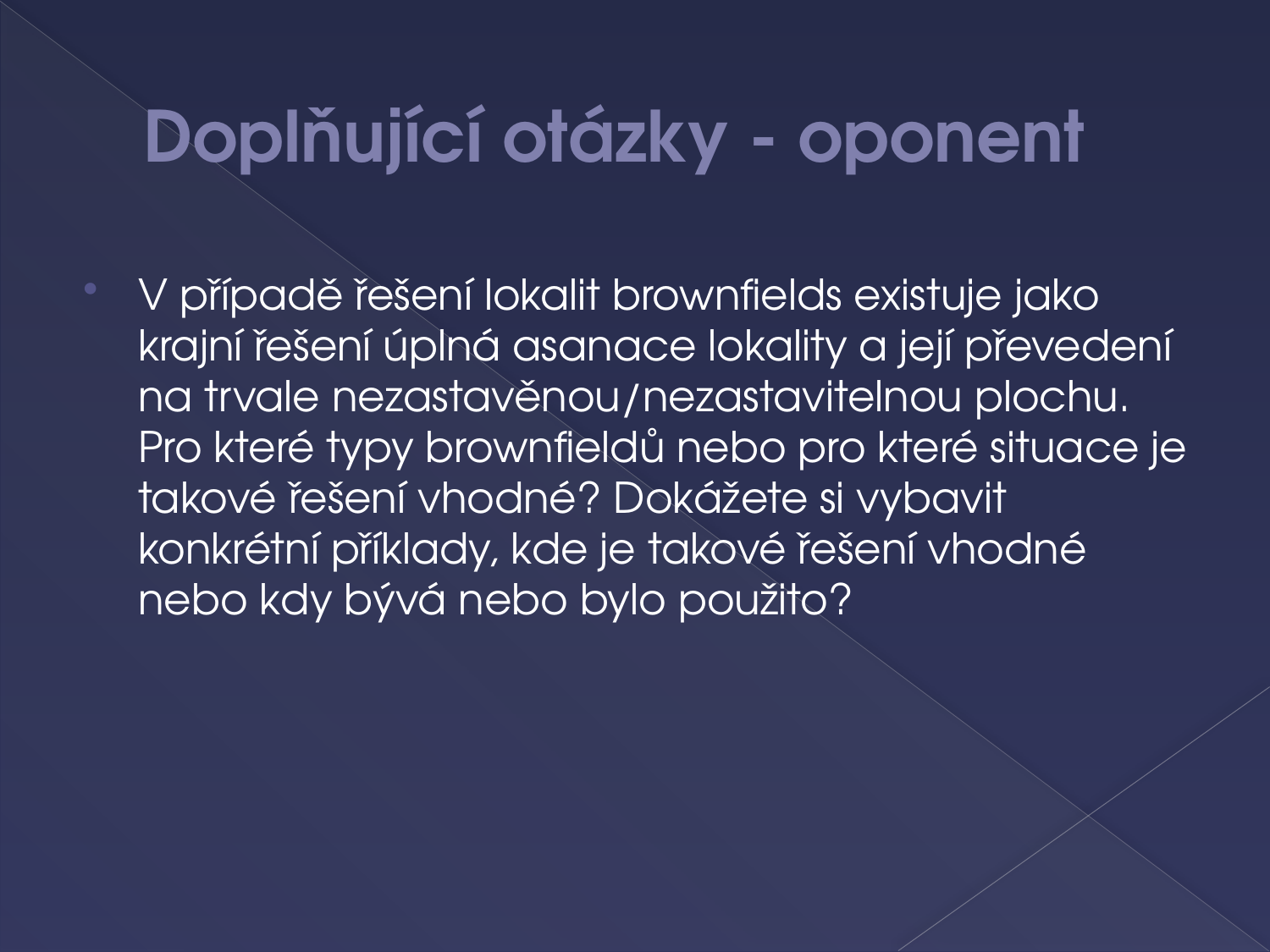

# Doplňující otázky - oponent
V případě řešení lokalit brownfields existuje jako krajní řešení úplná asanace lokality a její převedení na trvale nezastavěnou/nezastavitelnou plochu. Pro které typy brownfieldů nebo pro které situace je takové řešení vhodné? Dokážete si vybavit konkrétní příklady, kde je takové řešení vhodné nebo kdy bývá nebo bylo použito?